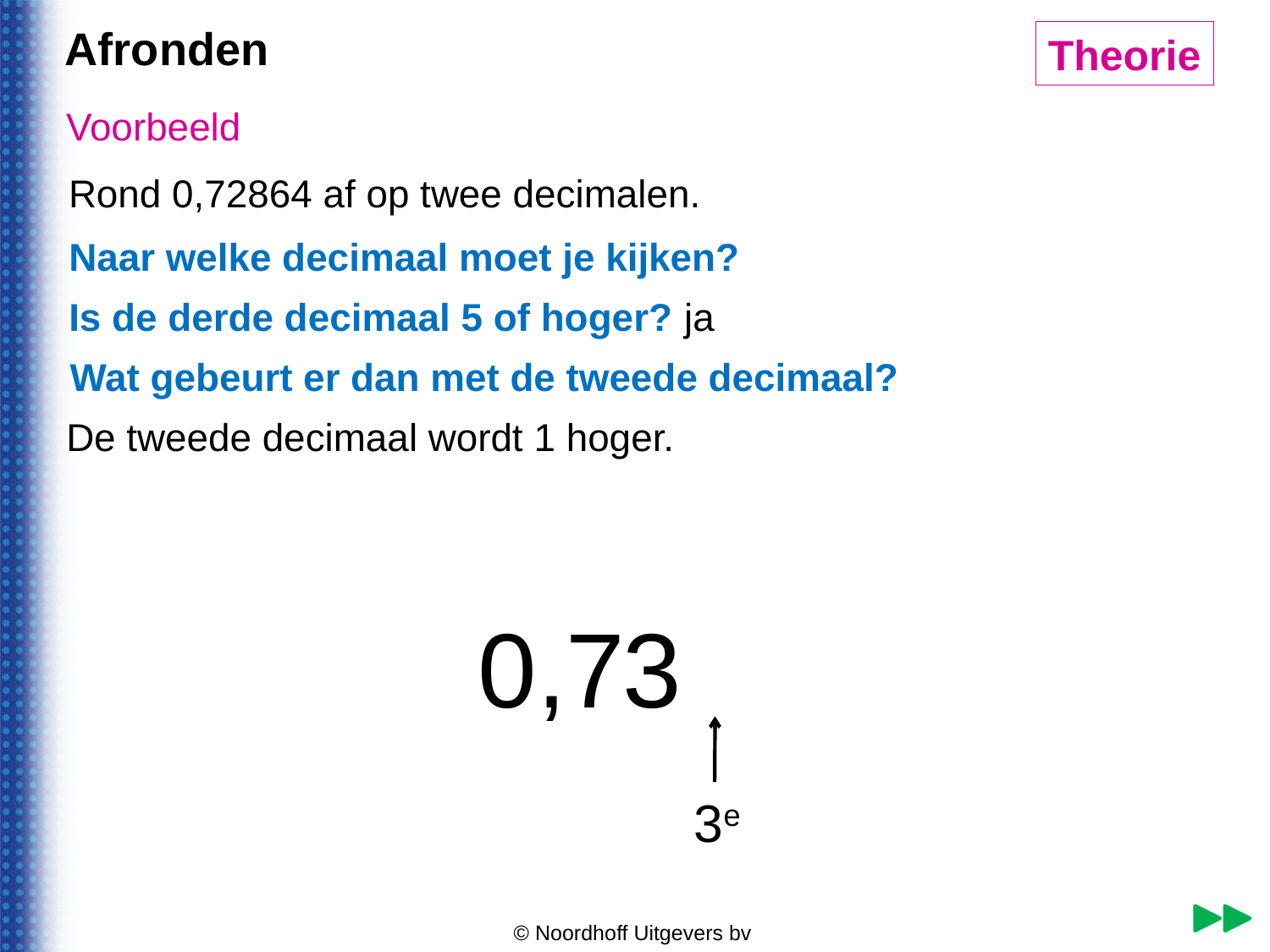

Afronden
Theorie
© Noordhoff Uitgevers bv
Voorbeeld

Rond 0,72864 af op twee decimalen.
Naar welke decimaal moet je kijken?
Is de derde decimaal 5 of hoger?
 ja
Wat gebeurt er dan met de tweede decimaal?
De tweede decimaal wordt 1 hoger.
0,72864
3

3e

© Noordhoff Uitgevers bv